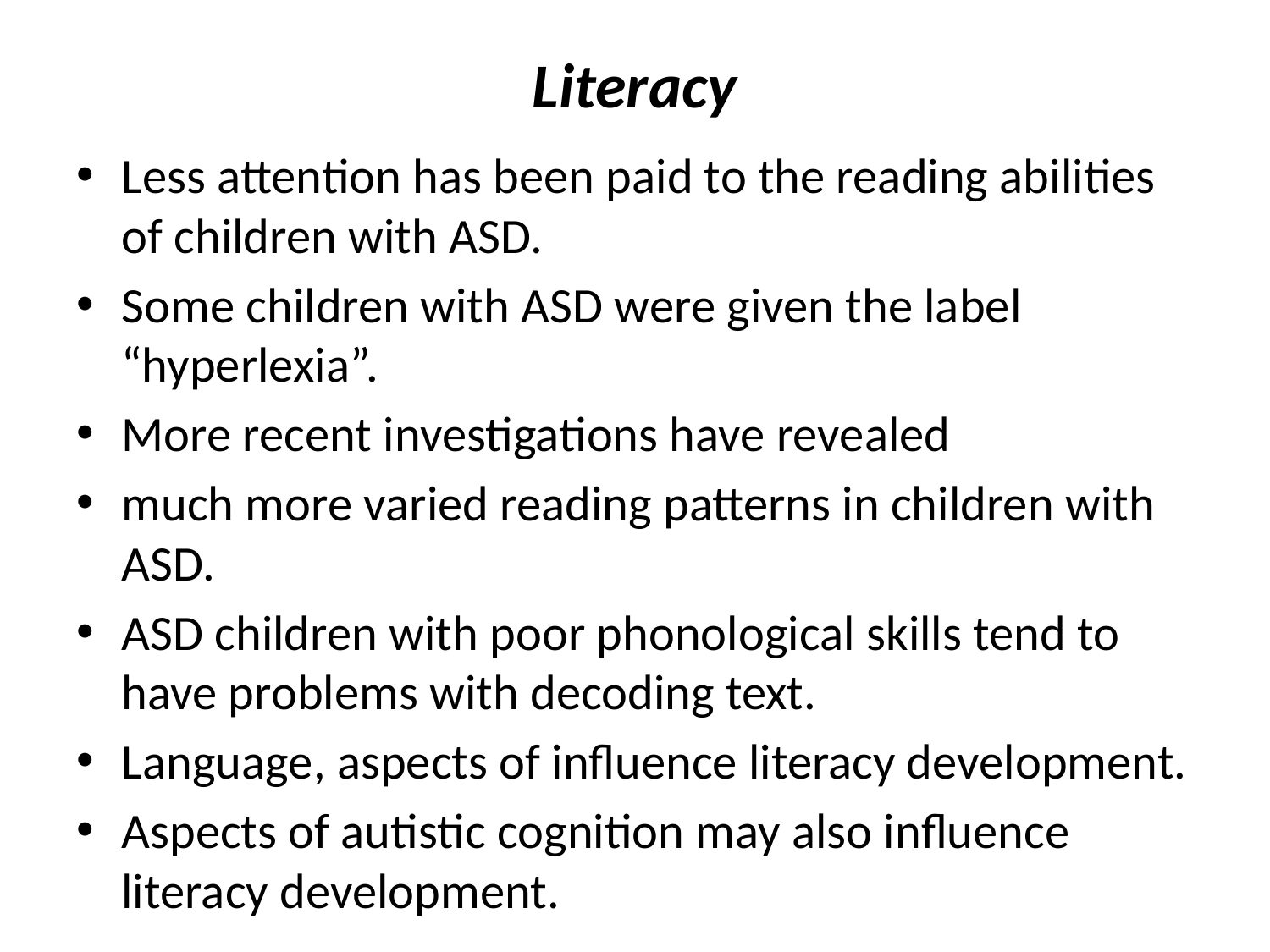

# Literacy
Less attention has been paid to the reading abilities of children with ASD.
Some children with ASD were given the label “hyperlexia”.
More recent investigations have revealed
much more varied reading patterns in children with ASD.
ASD children with poor phonological skills tend to have problems with decoding text.
Language, aspects of influence literacy development.
Aspects of autistic cognition may also influence literacy development.